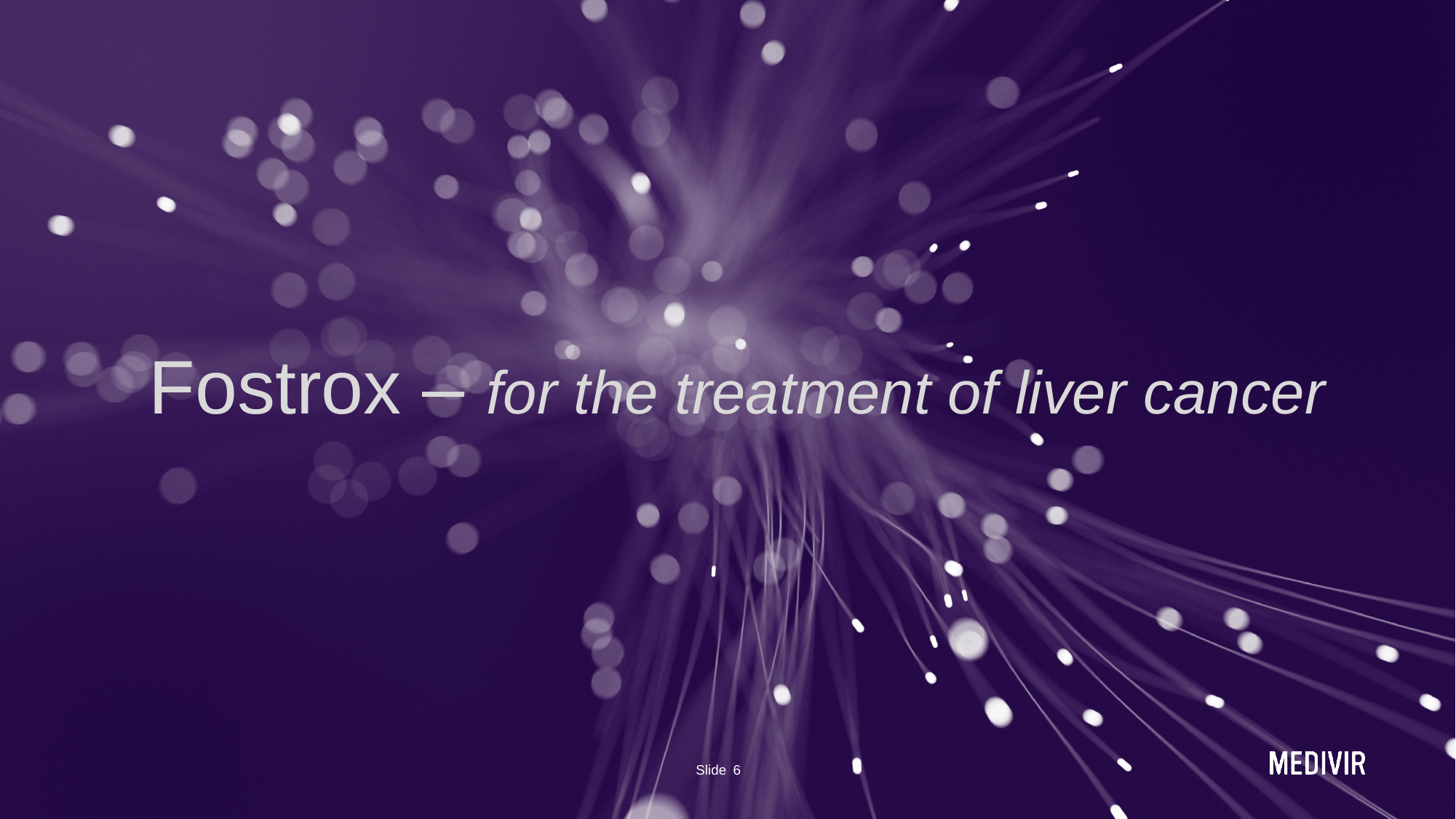

Fostrox – for the treatment of liver cancer

6